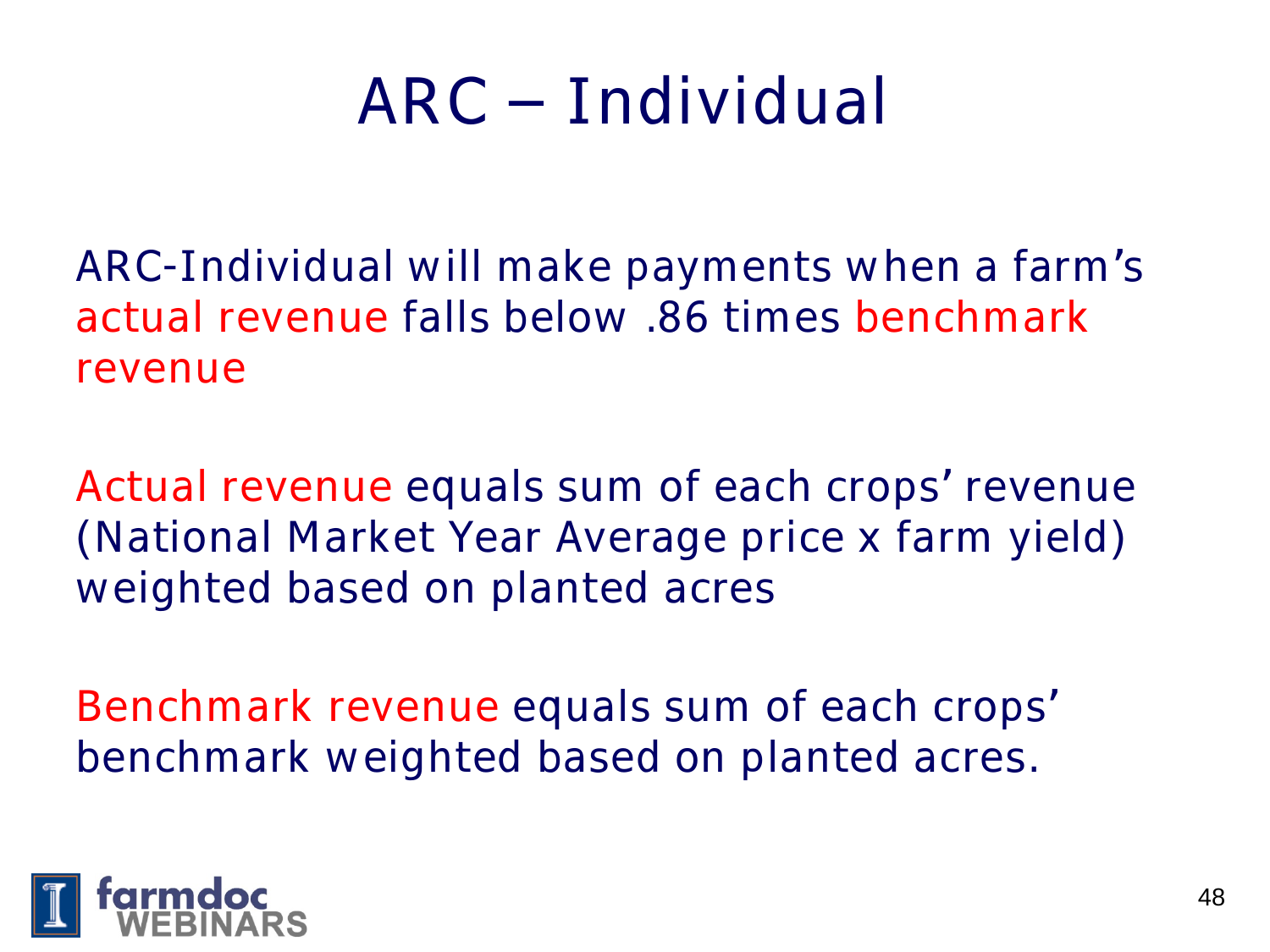

# ARC – Individual
ARC-Individual will make payments when a farm’s actual revenue falls below .86 times benchmark revenue

Actual revenue equals sum of each crops’ revenue (National Market Year Average price x farm yield) weighted based on planted acres

Benchmark revenue equals sum of each crops’ benchmark weighted based on planted acres.
48